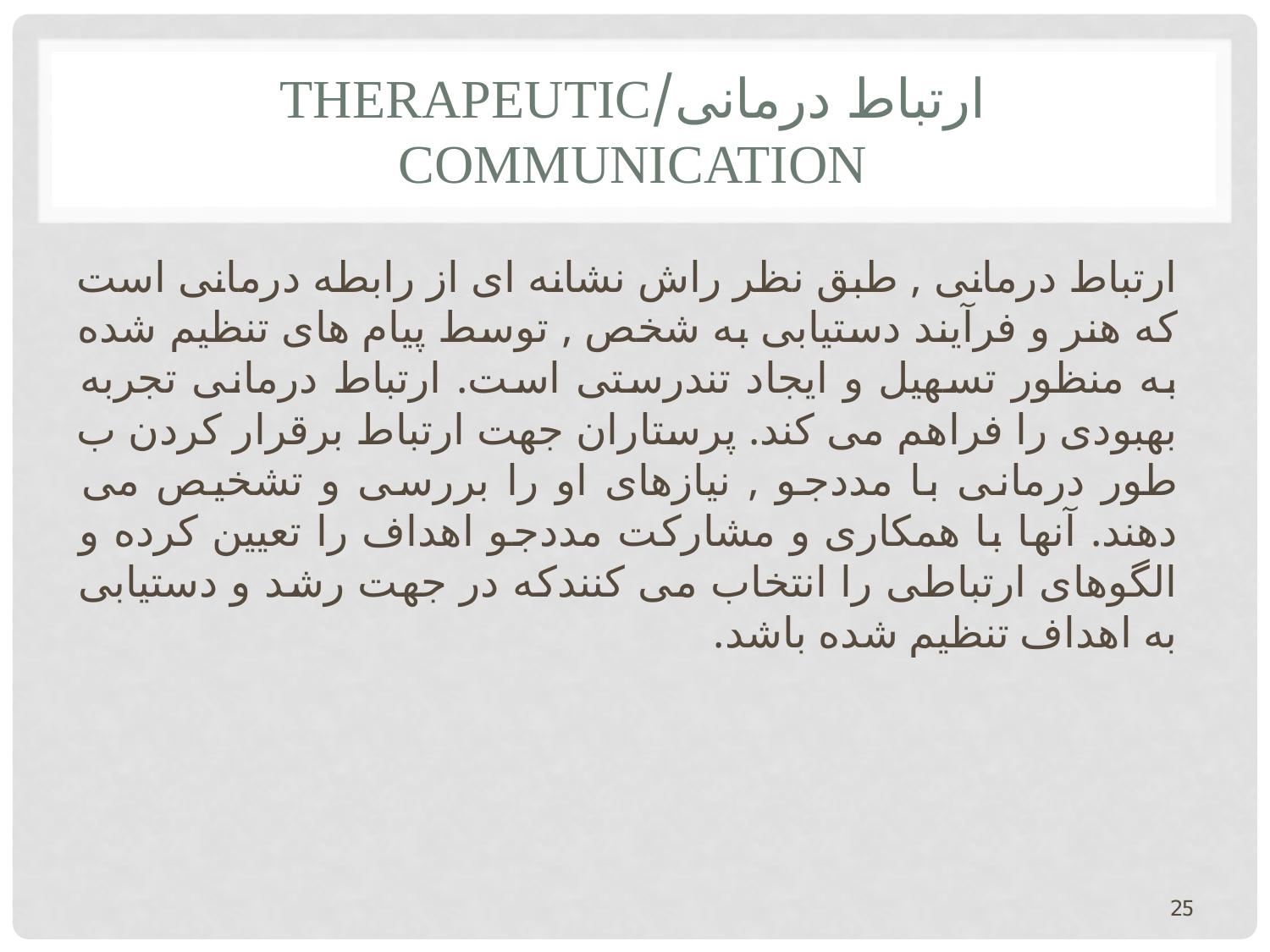

# ارتباط درمانی/Therapeutic Communication
ارتباط درمانی , طبق نظر راش نشانه ای از رابطه درمانی است که هنر و فرآیند دستیابی به شخص , توسط پیام های تنظیم شده به منظور تسهیل و ایجاد تندرستی است. ارتباط درمانی تجربه بهبودی را فراهم می کند. پرستاران جهت ارتباط برقرار کردن ب طور درمانی با مددجو , نیازهای او را بررسی و تشخیص می دهند. آنها با همکاری و مشارکت مددجو اهداف را تعیین کرده و الگوهای ارتباطی را انتخاب می کنندکه در جهت رشد و دستیابی به اهداف تنظیم شده باشد.
25